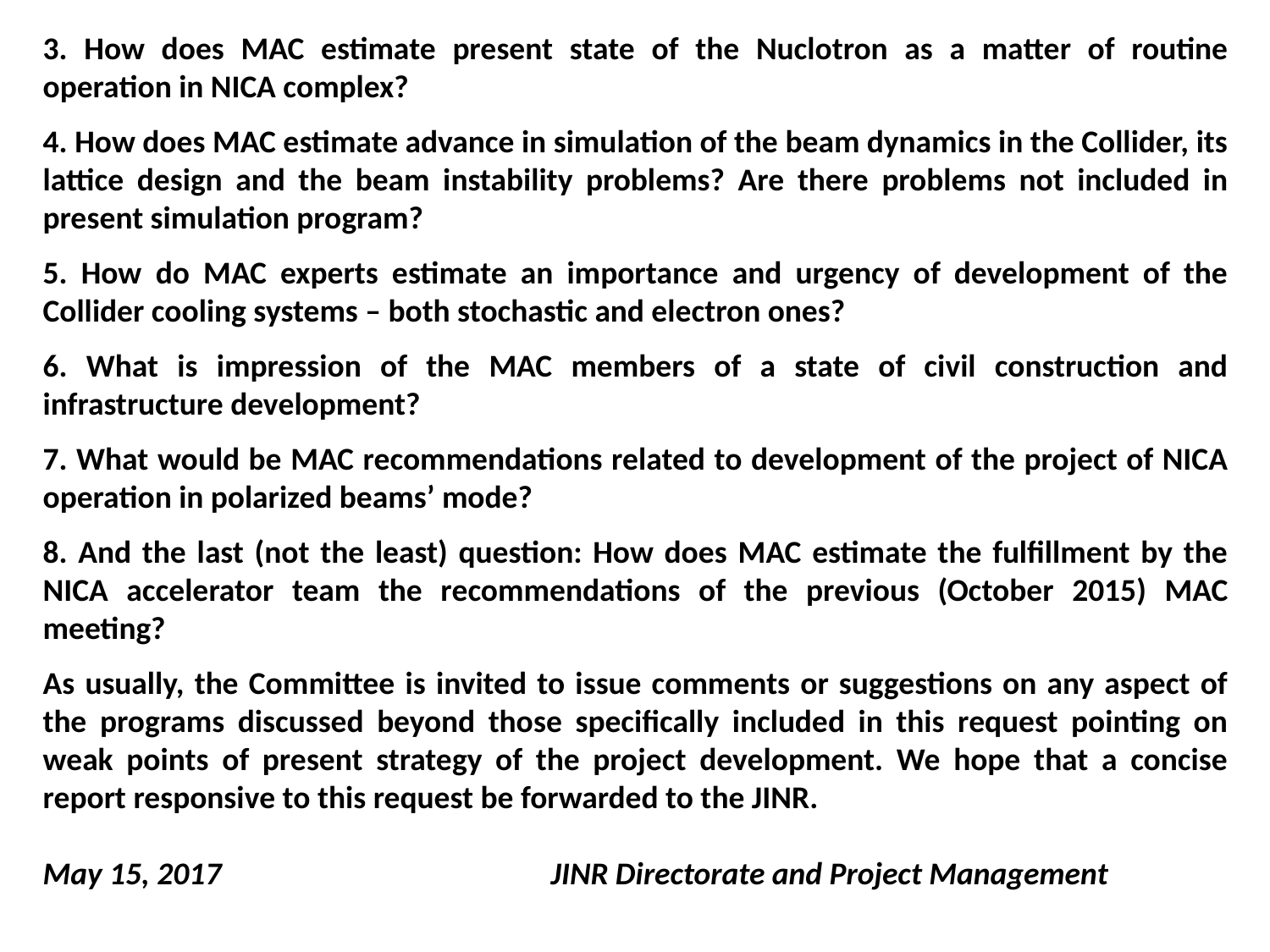

3. How does MAC estimate present state of the Nuclotron as a matter of routine operation in NICA complex?

4. How does MAC estimate advance in simulation of the beam dynamics in the Collider, its lattice design and the beam instability problems? Are there problems not included in present simulation program?

5. How do MAC experts estimate an importance and urgency of development of the Collider cooling systems – both stochastic and electron ones?

6. What is impression of the MAC members of a state of civil construction and infrastructure development?

7. What would be MAC recommendations related to development of the project of NICA operation in polarized beams’ mode?

8. And the last (not the least) question: How does MAC estimate the fulfillment by the NICA accelerator team the recommendations of the previous (October 2015) MAC meeting?

As usually, the Committee is invited to issue comments or suggestions on any aspect of the programs discussed beyond those specifically included in this request pointing on weak points of present strategy of the project development. We hope that a concise report responsive to this request be forwarded to the JINR.

May 15, 2017			JINR Directorate and Project Management